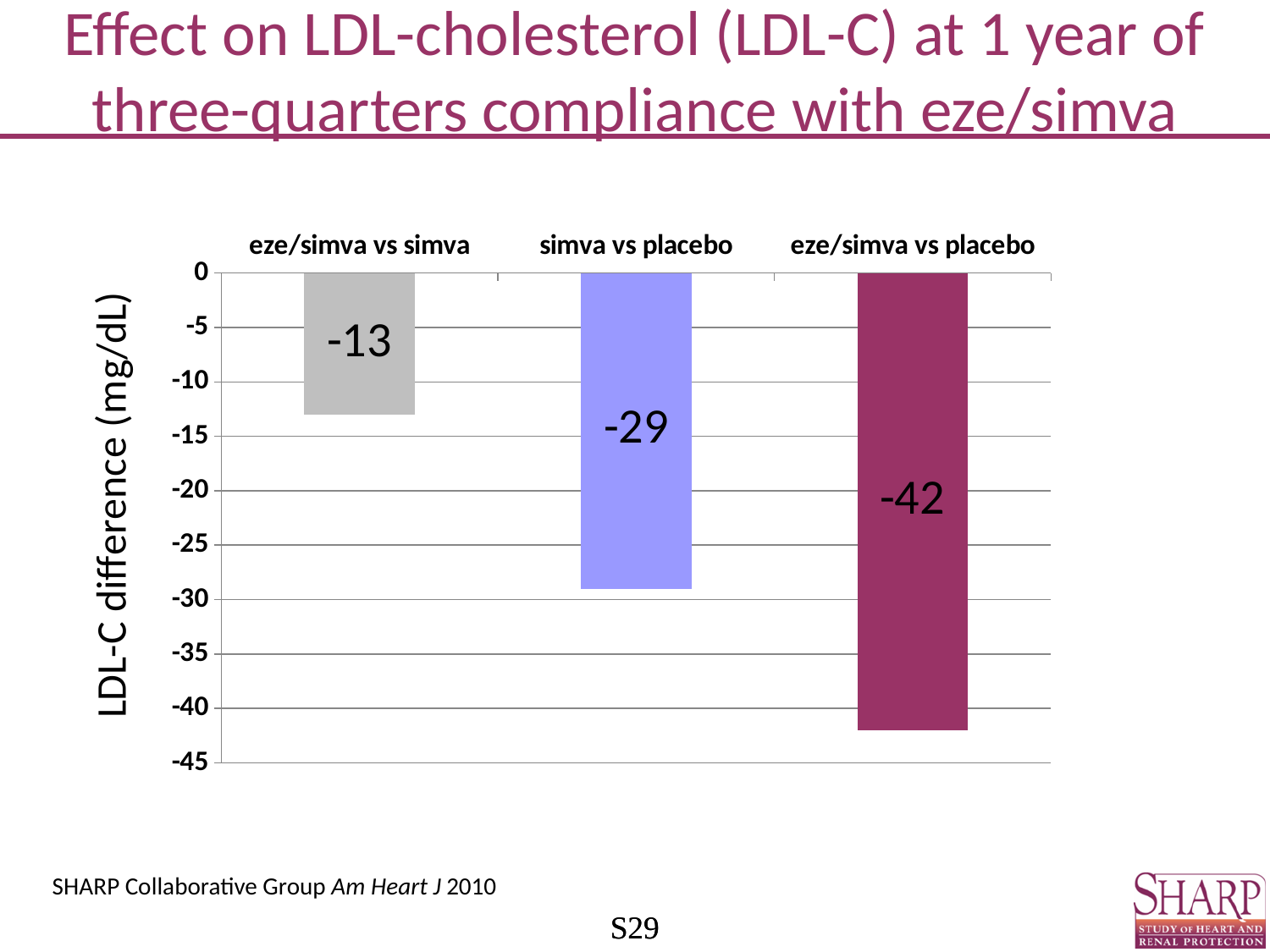

# Effect on LDL-cholesterol (LDL-C) at 1 year of three-quarters compliance with eze/simva

### Chart

| Category |  |
|---|---|
| eze/simva vs simva | -13.0 |
| simva vs placebo | -29.0 |
| eze/simva vs placebo | -42.0 |
SHARP Collaborative Group Am Heart J 2010